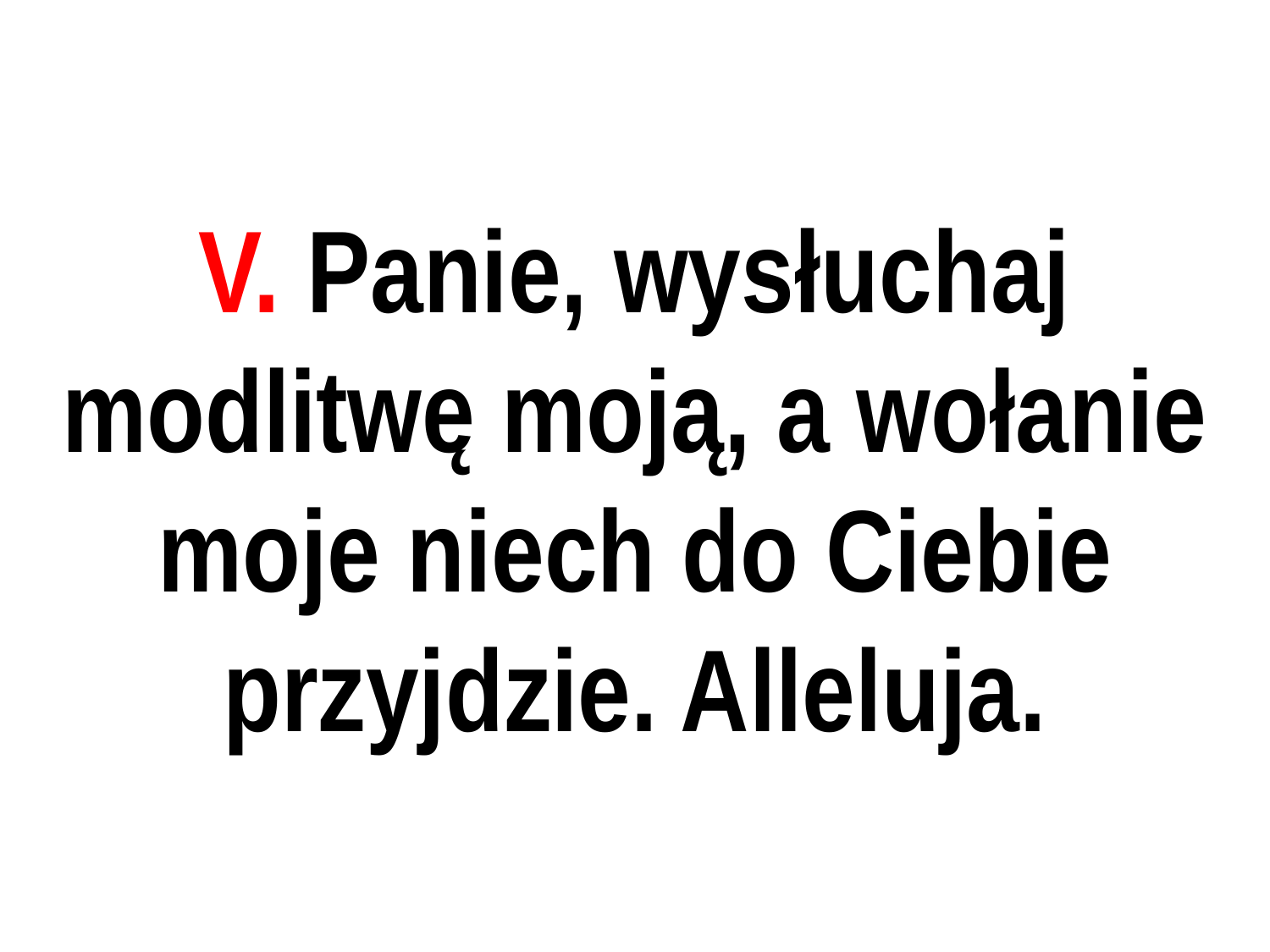

# V. Panie, wysłuchaj modlitwę moją, a wołanie moje niech do Ciebie przyjdzie. Alleluja.